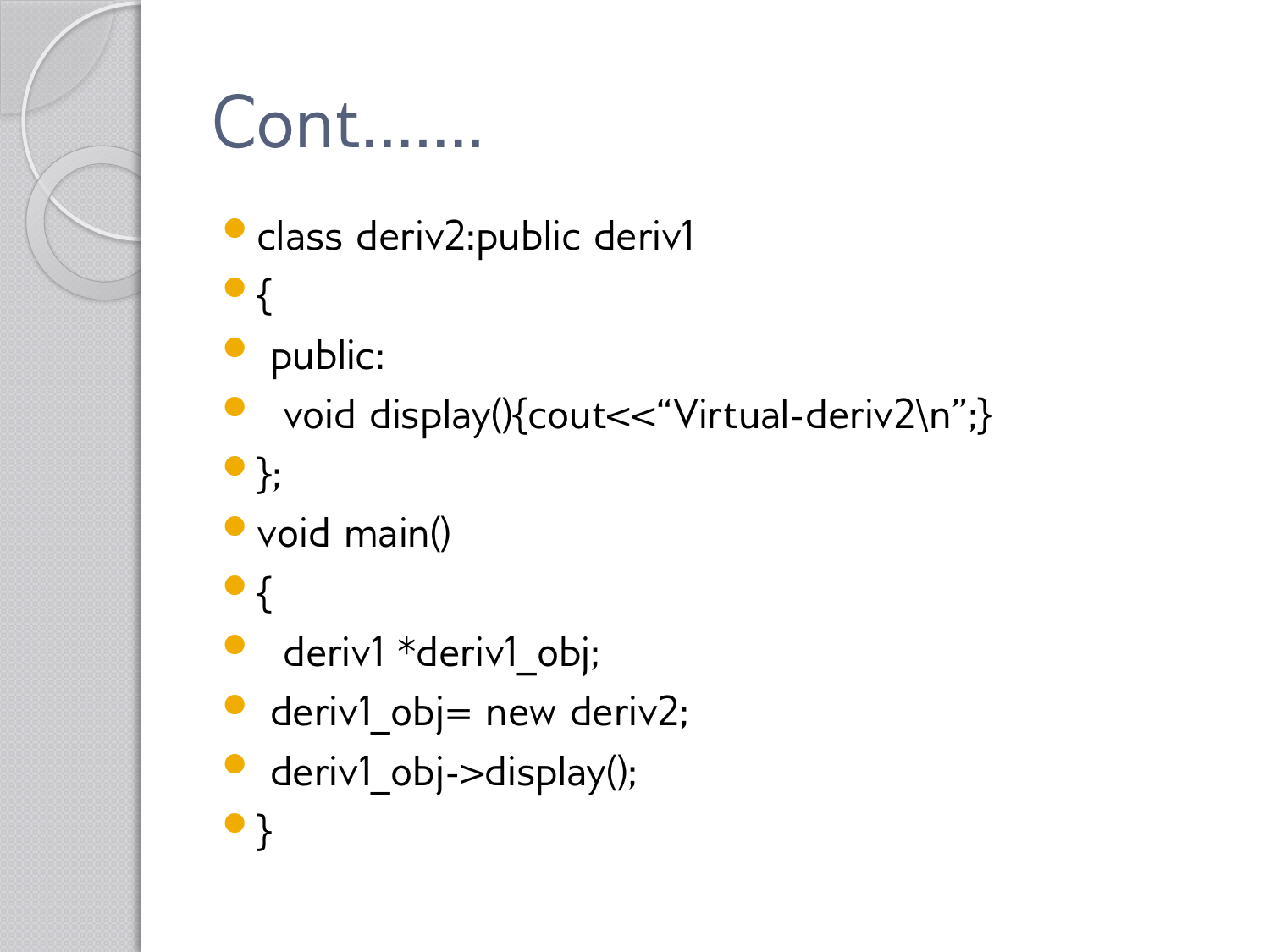

# Cont…….
class deriv2:public deriv1
{
 public:
  void display(){cout<<“Virtual-deriv2\n”;}
};
void main()
{
  deriv1 *deriv1_obj;
 deriv1_obj= new deriv2;
 deriv1_obj->display();
}